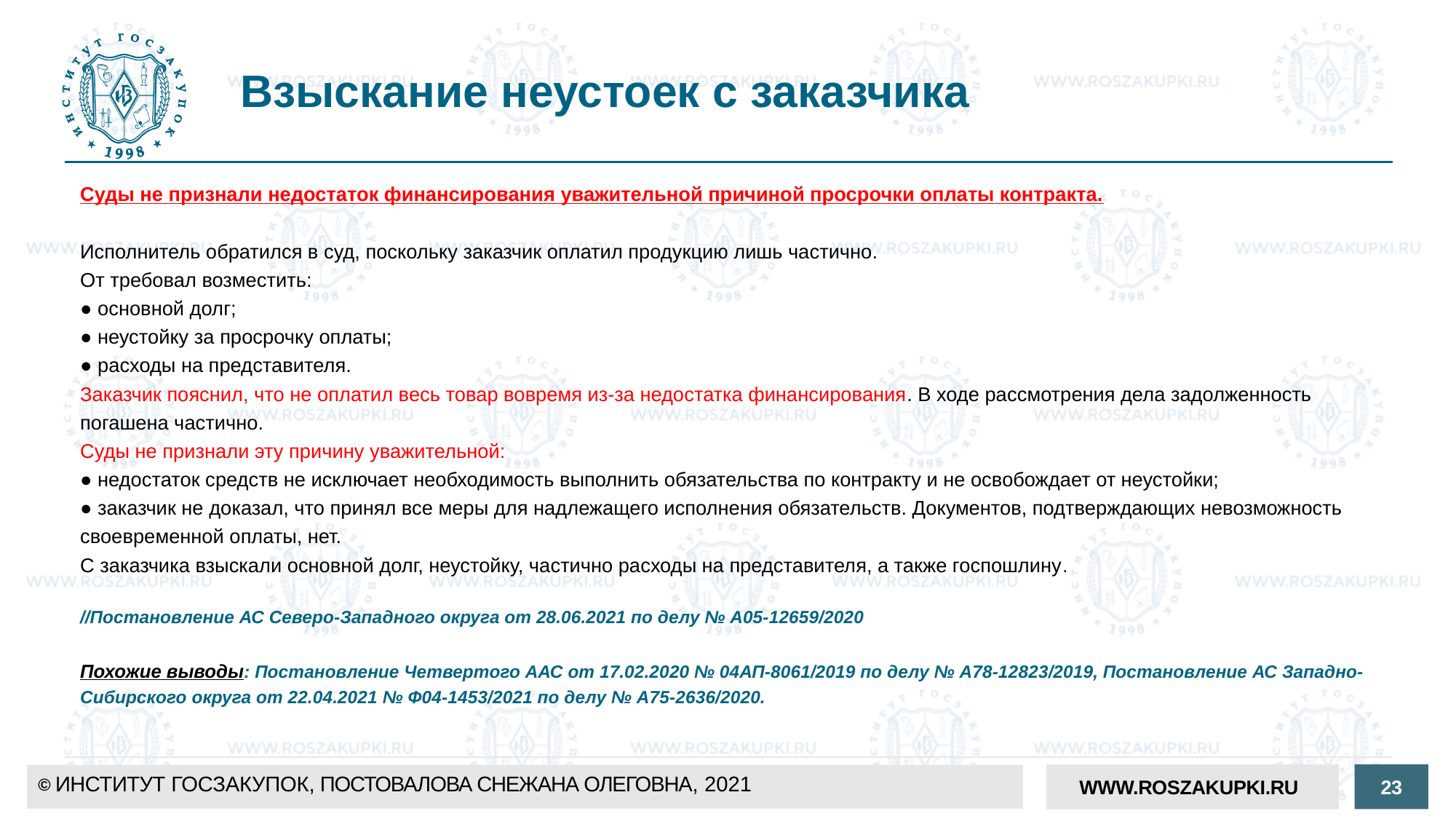

# Взыскание неустоек с заказчика
Суды не признали недостаток финансирования уважительной причиной просрочки оплаты контракта.

Исполнитель обратился в суд, поскольку заказчик оплатил продукцию лишь частично.
От требовал возместить:
● основной долг;
● неустойку за просрочку оплаты;
● расходы на представителя.
Заказчик пояснил, что не оплатил весь товар вовремя из-за недостатка финансирования. В ходе рассмотрения дела задолженность погашена частично.
Суды не признали эту причину уважительной:
● недостаток средств не исключает необходимость выполнить обязательства по контракту и не освобождает от неустойки;
● заказчик не доказал, что принял все меры для надлежащего исполнения обязательств. Документов, подтверждающих невозможность своевременной оплаты, нет.
С заказчика взыскали основной долг, неустойку, частично расходы на представителя, а также госпошлину.

//Постановление АС Северо-Западного округа от 28.06.2021 по делу № А05-12659/2020

Похожие выводы: Постановление Четвертого ААС от 17.02.2020 № 04АП-8061/2019 по делу № А78-12823/2019, Постановление АС Западно-Сибирского округа от 22.04.2021 № Ф04-1453/2021 по делу № А75-2636/2020.